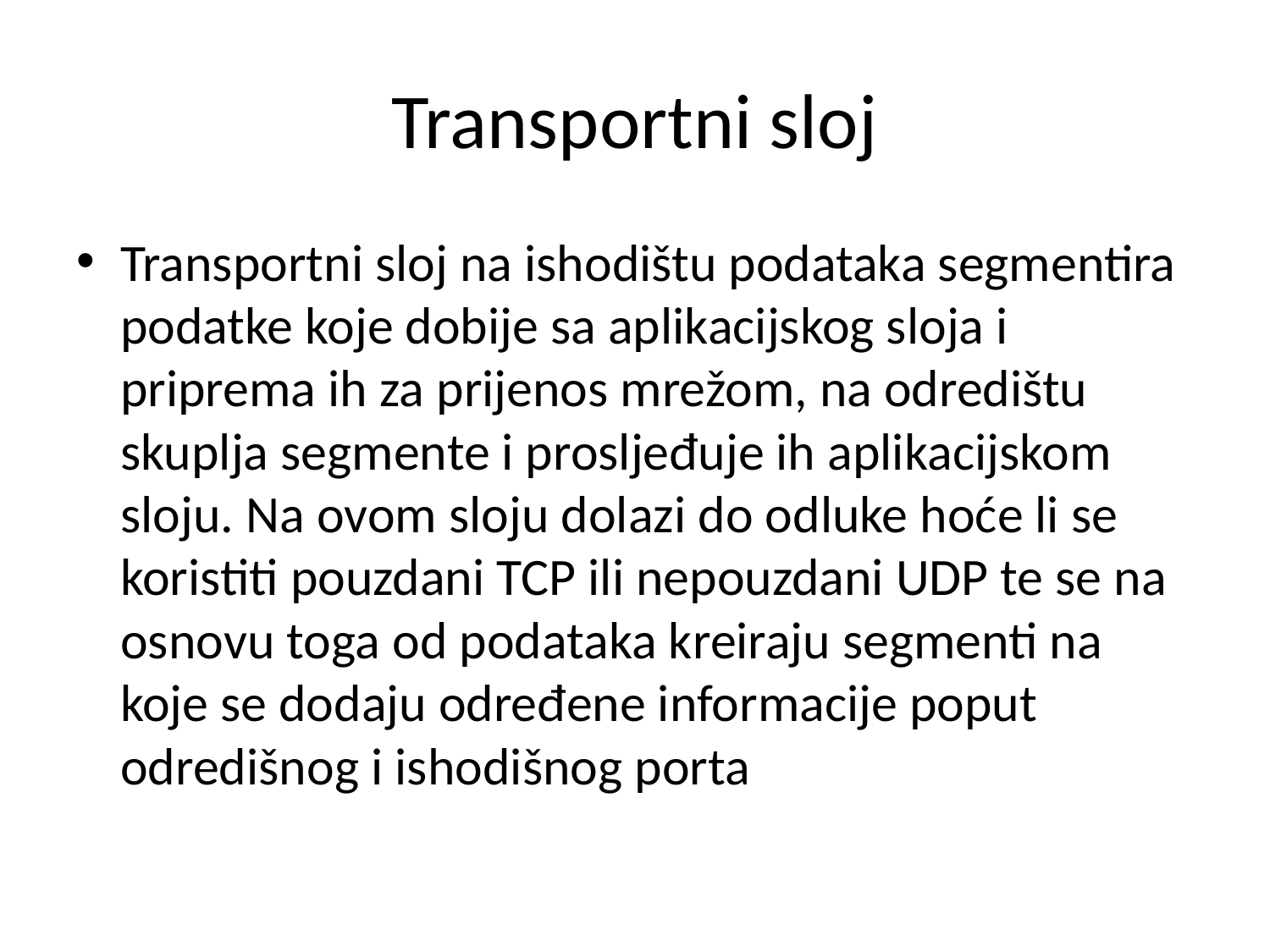

# Transportni sloj
Transportni sloj na ishodištu podataka segmentira podatke koje dobije sa aplikacijskog sloja i priprema ih za prijenos mrežom, na odredištu skuplja segmente i prosljeđuje ih aplikacijskom sloju. Na ovom sloju dolazi do odluke hoće li se koristiti pouzdani TCP ili nepouzdani UDP te se na osnovu toga od podataka kreiraju segmenti na koje se dodaju određene informacije poput odredišnog i ishodišnog porta